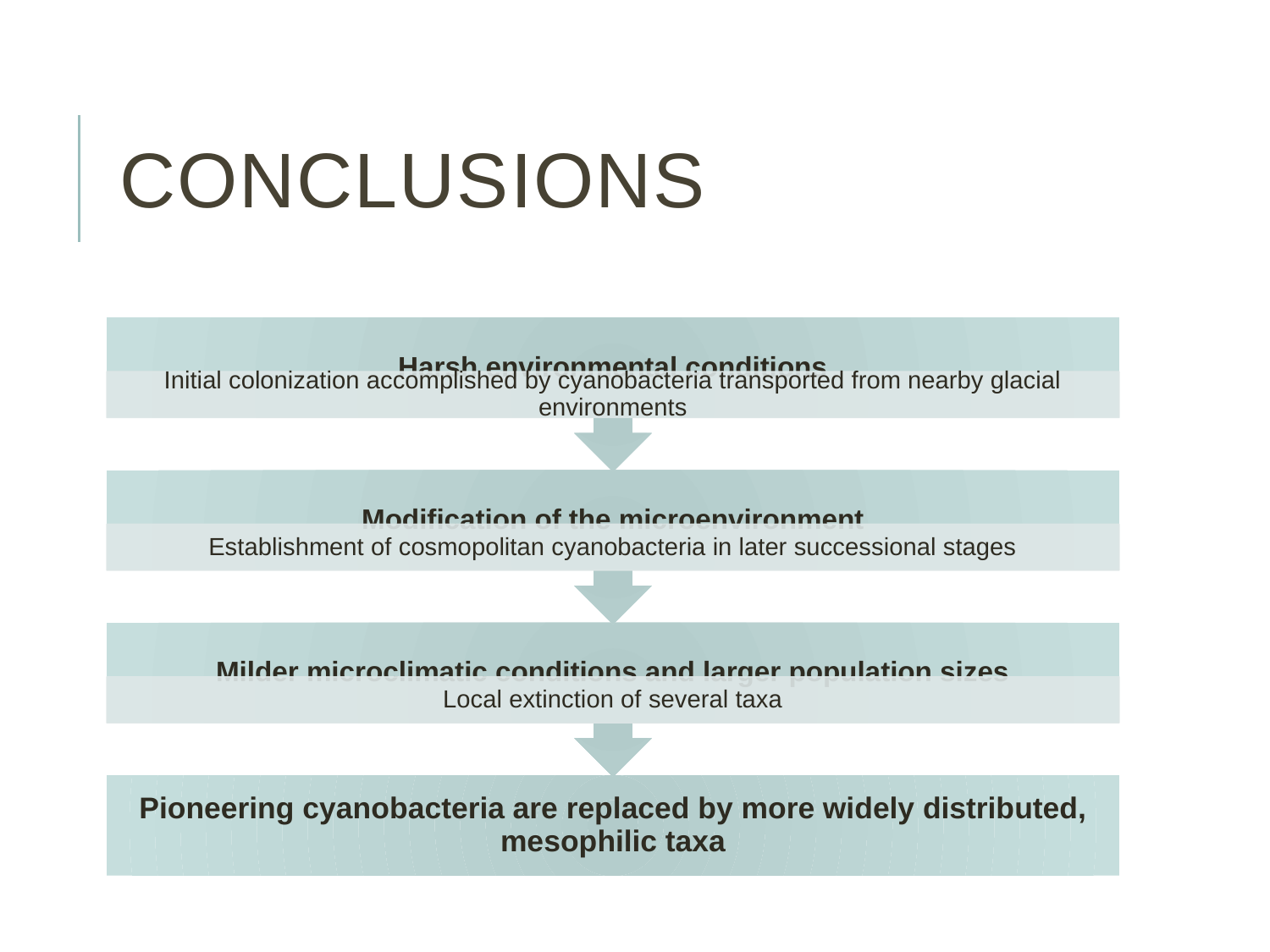

# Conclusions
Pioneering cyanobacteria are replaced by more widely distributed, mesophilic taxa
Milder microclimatic conditions and larger population sizes
Local extinction of several taxa
Modification of the microenvironment
Establishment of cosmopolitan cyanobacteria in later successional stages
Harsh environmental conditions
Initial colonization accomplished by cyanobacteria transported from nearby glacial environments